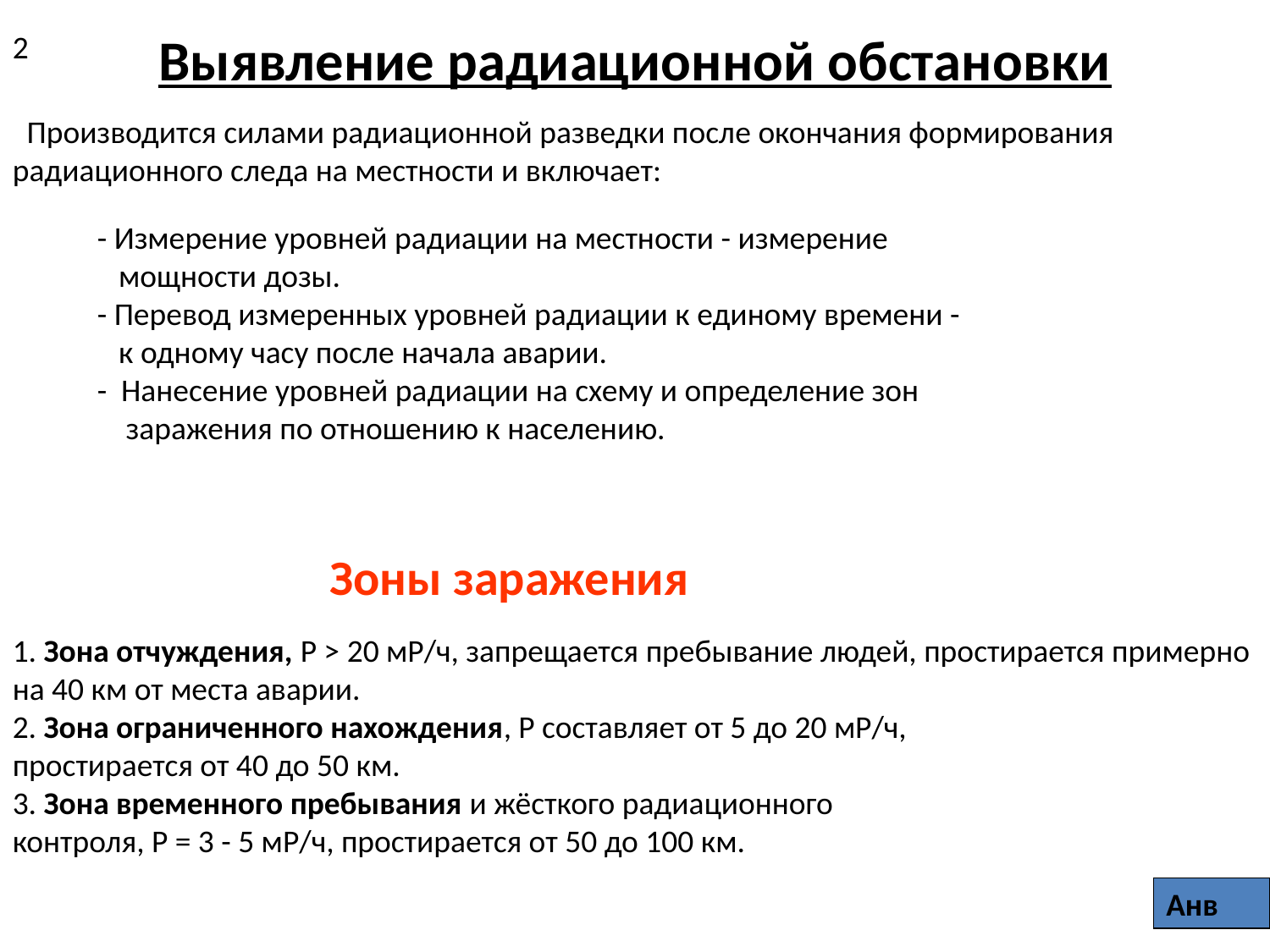

# Выявление радиационной обстановки
2
  Производится силами радиационной разведки после окончания формирования радиационного следа на местности и включает:
- Измерение уровней радиации на местности - измерение
   мощности дозы.
- Перевод измеренных уровней радиации к единому времени -
   к одному часу после начала аварии.
-  Нанесение уровней радиации на схему и определение зон
    заражения по отношению к населению.
Зоны заражения
1. Зона отчуждения, Р > 20 мР/ч, запрещается пребывание людей, простирается примерно на 40 км от места аварии.
2. Зона ограниченного нахождения, Р составляет от 5 до 20 мР/ч,
простирается от 40 до 50 км.
3. Зона временного пребывания и жёсткого радиационного
контроля, Р = 3 - 5 мР/ч, простирается от 50 до 100 км.
Анв